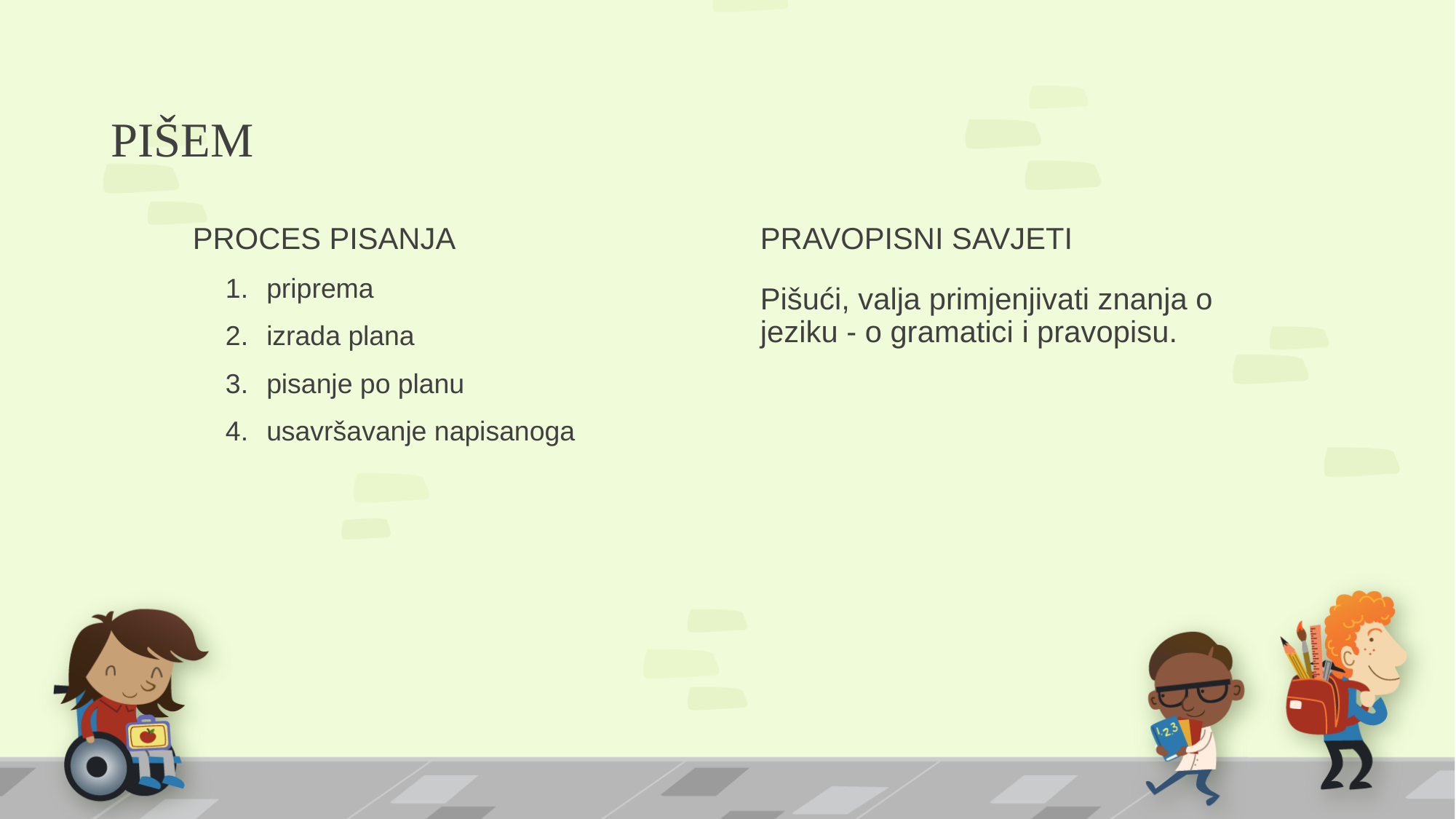

# PIŠEM
PROCES PISANJA
priprema
izrada plana
pisanje po planu
usavršavanje napisanoga
PRAVOPISNI SAVJETI
Pišući, valja primjenjivati znanja o jeziku - o gramatici i pravopisu.